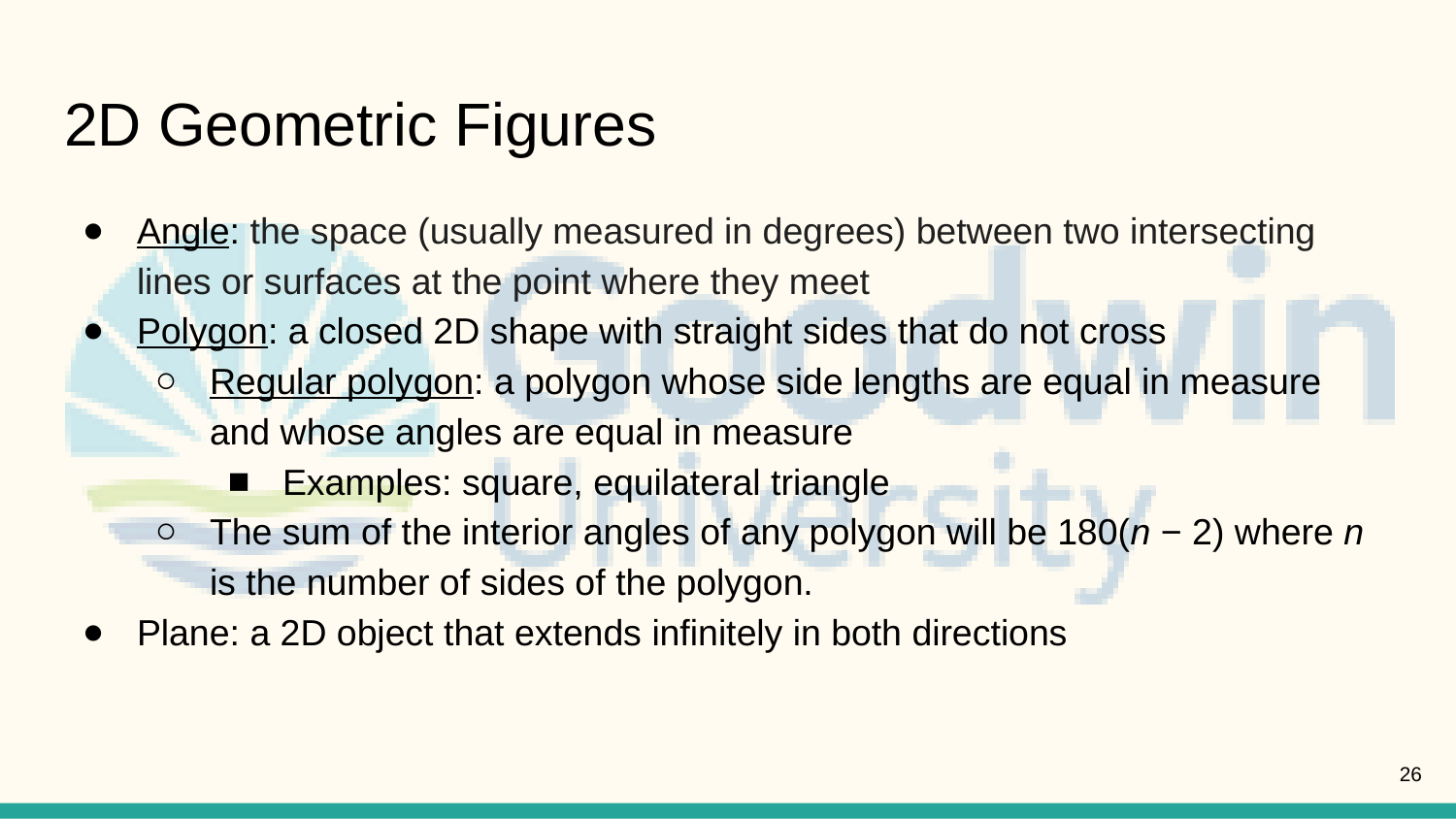

# 2D Geometric Figures
Angle: the space (usually measured in degrees) between two intersecting lines or surfaces at the point where they meet
Polygon: a closed 2D shape with straight sides that do not cross
Regular polygon: a polygon whose side lengths are equal in measure and whose angles are equal in measure
Examples: square, equilateral triangle
The sum of the interior angles of any polygon will be 180(n − 2) where n is the number of sides of the polygon.
Plane: a 2D object that extends infinitely in both directions
26